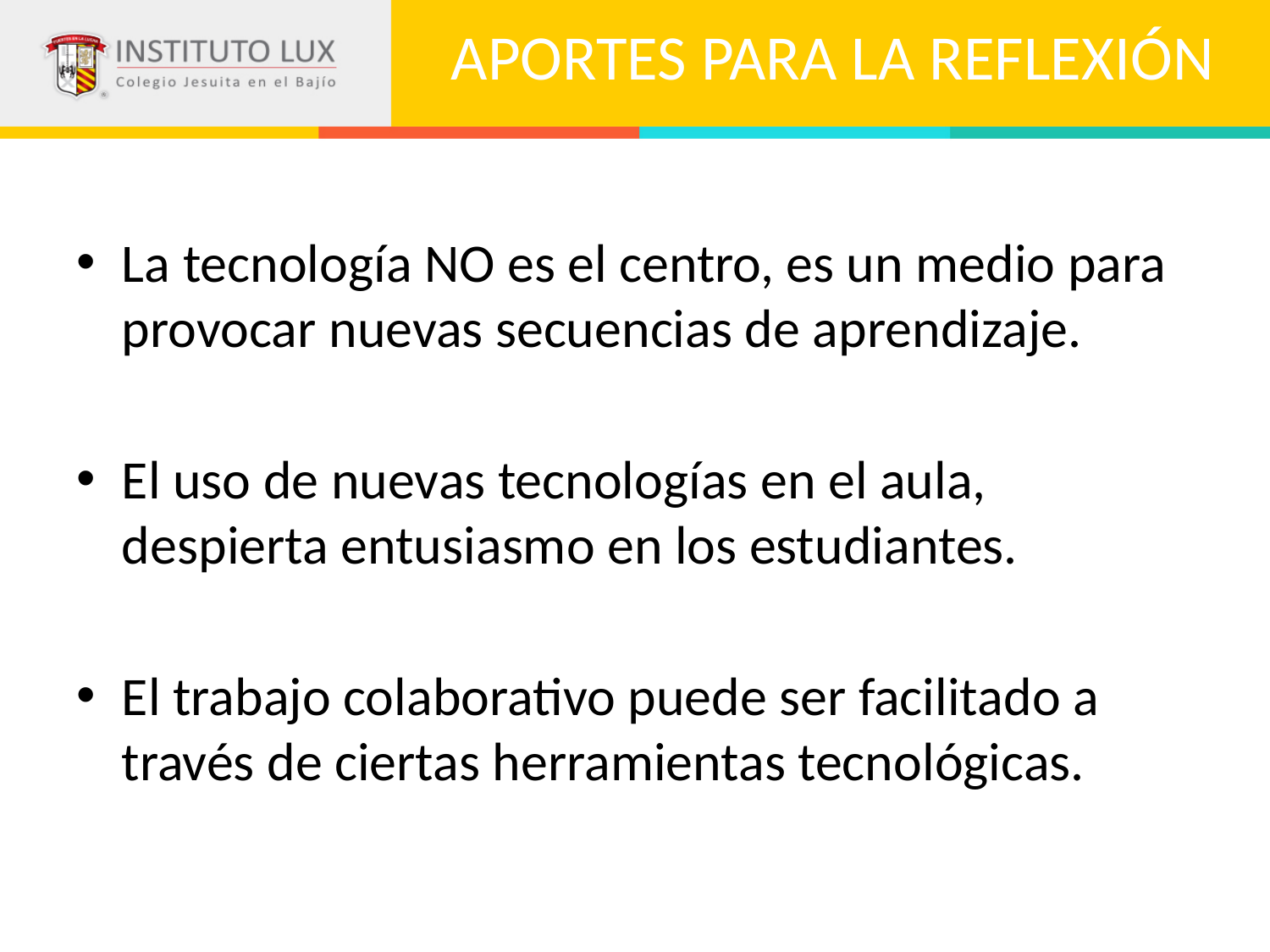

# Aportes para la reflexión
La tecnología NO es el centro, es un medio para provocar nuevas secuencias de aprendizaje.

El uso de nuevas tecnologías en el aula, despierta entusiasmo en los estudiantes.

El trabajo colaborativo puede ser facilitado a través de ciertas herramientas tecnológicas.